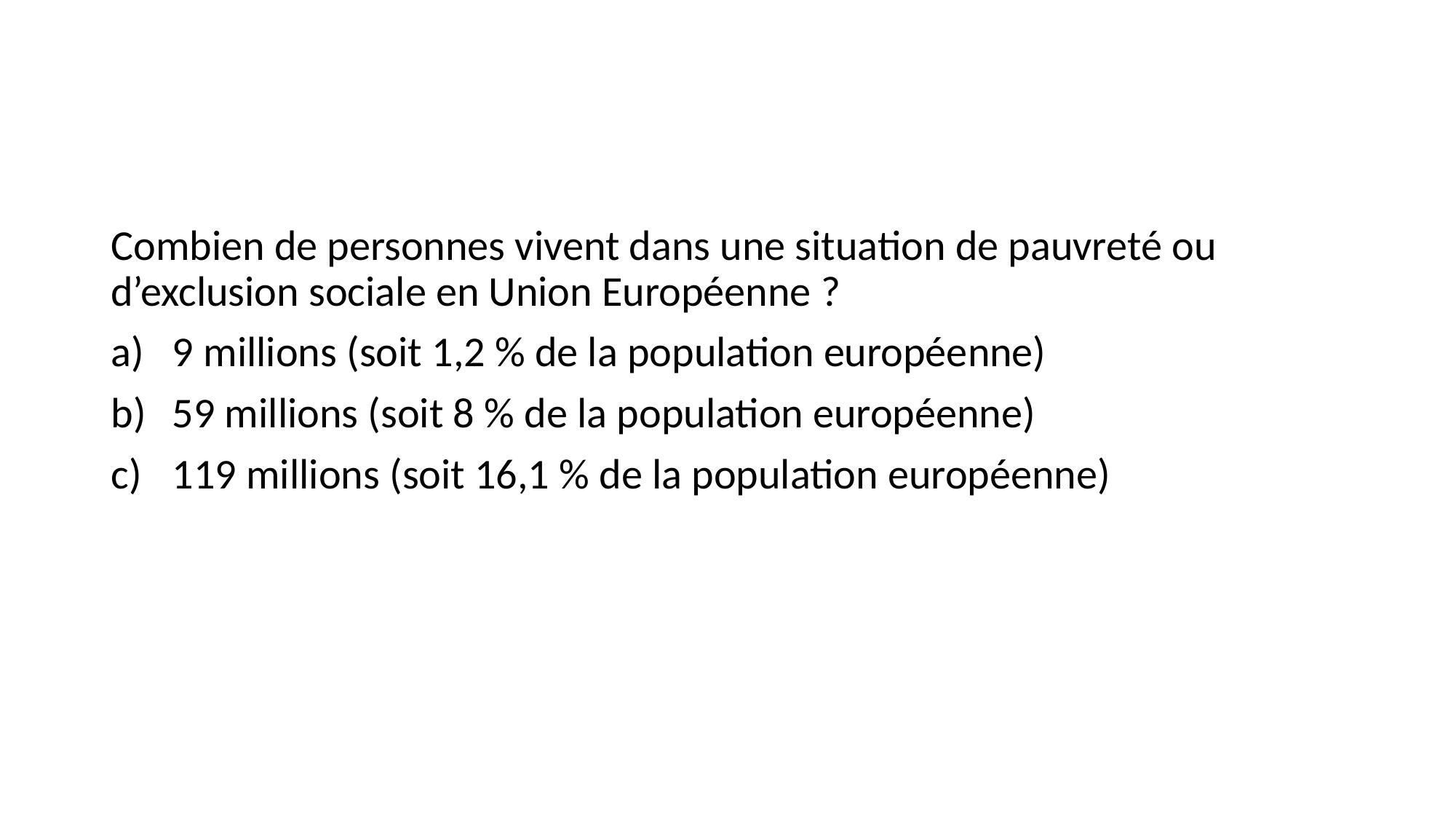

#
Combien de personnes vivent dans une situation de pauvreté ou d’exclusion sociale en Union Européenne ?
9 millions (soit 1,2 % de la population européenne)
59 millions (soit 8 % de la population européenne)
119 millions (soit 16,1 % de la population européenne)